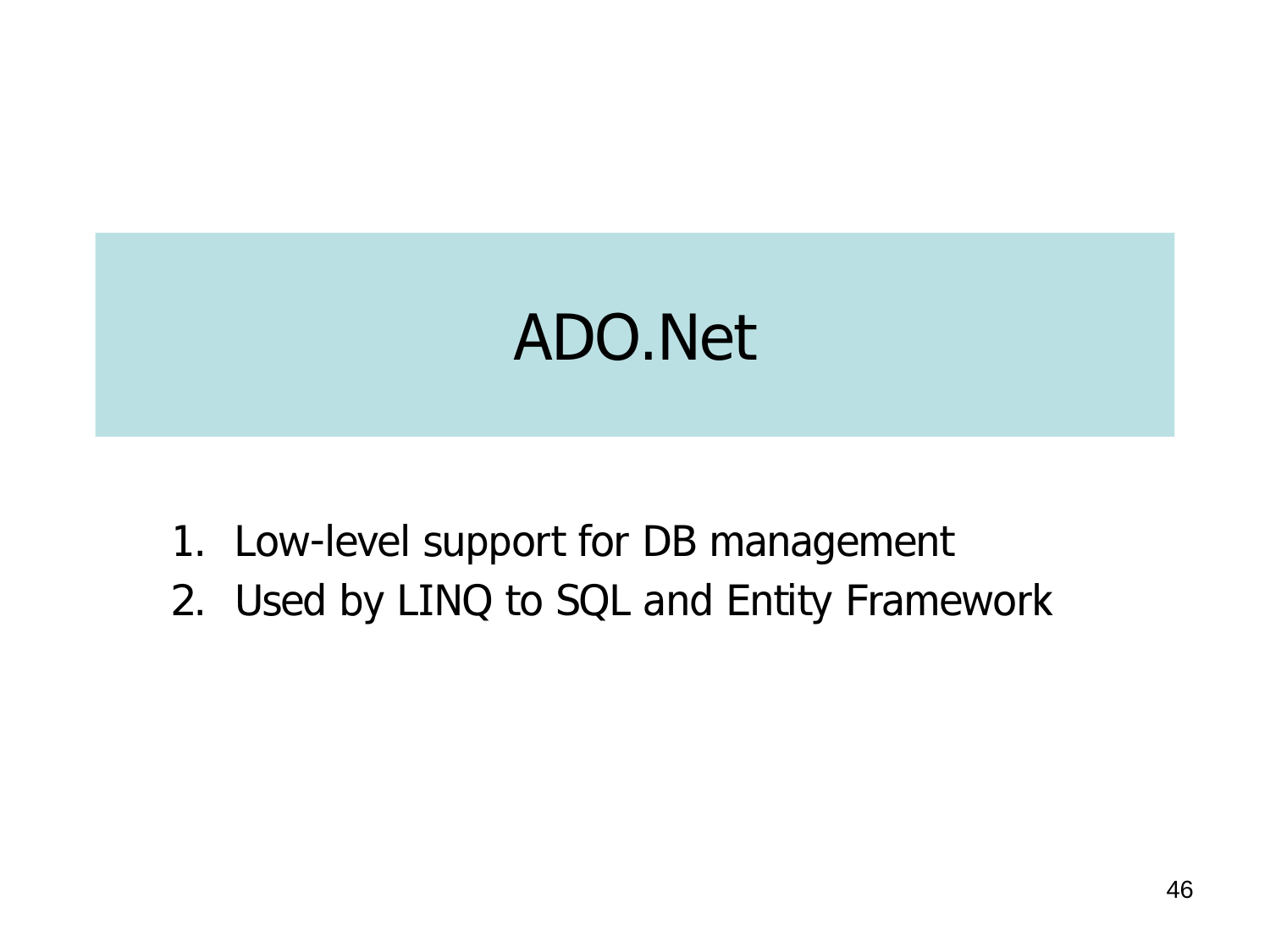

# ADO.Net
Low-level support for DB management
Used by LINQ to SQL and Entity Framework
46